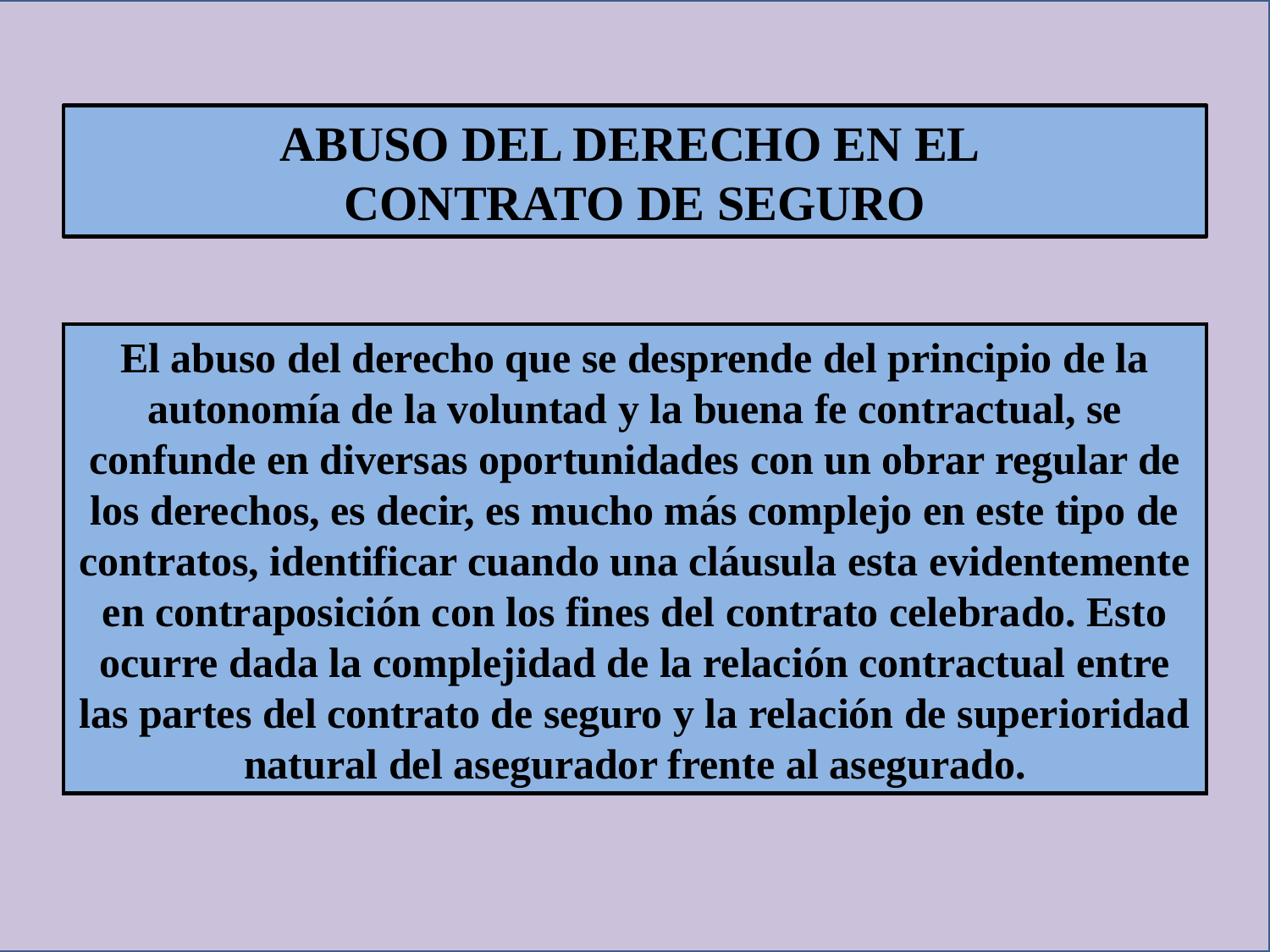

ABUSO DEL DERECHO EN EL
CONTRATO DE SEGURO
El abuso del derecho que se desprende del principio de la autonomía de la voluntad y la buena fe contractual, se confunde en diversas oportunidades con un obrar regular de los derechos, es decir, es mucho más complejo en este tipo de contratos, identificar cuando una cláusula esta evidentemente en contraposición con los fines del contrato celebrado. Esto ocurre dada la complejidad de la relación contractual entre las partes del contrato de seguro y la relación de superioridad natural del asegurador frente al asegurado.